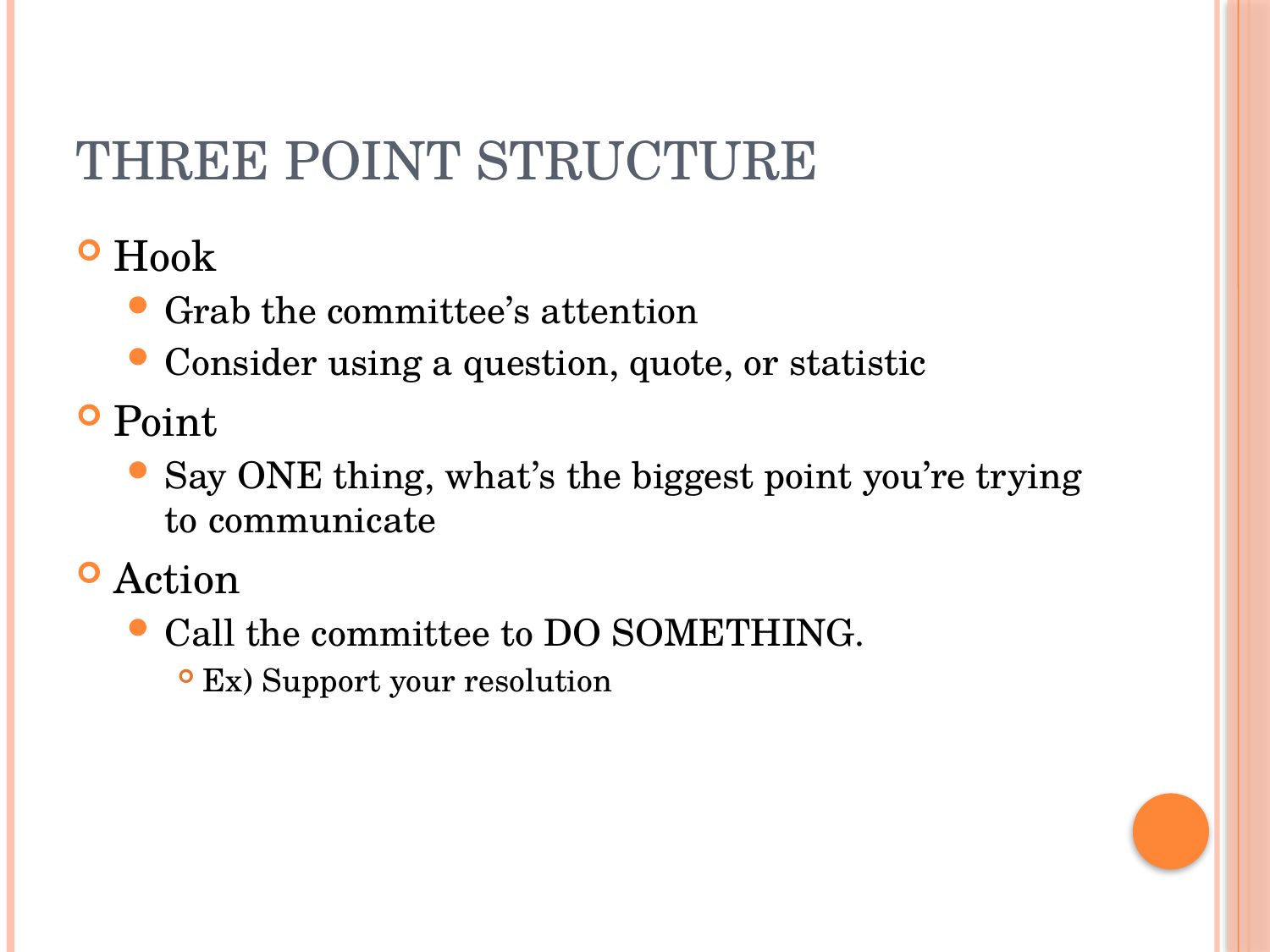

# Three Point Structure
Hook
Grab the committee’s attention
Consider using a question, quote, or statistic
Point
Say ONE thing, what’s the biggest point you’re trying to communicate
Action
Call the committee to DO SOMETHING.
Ex) Support your resolution